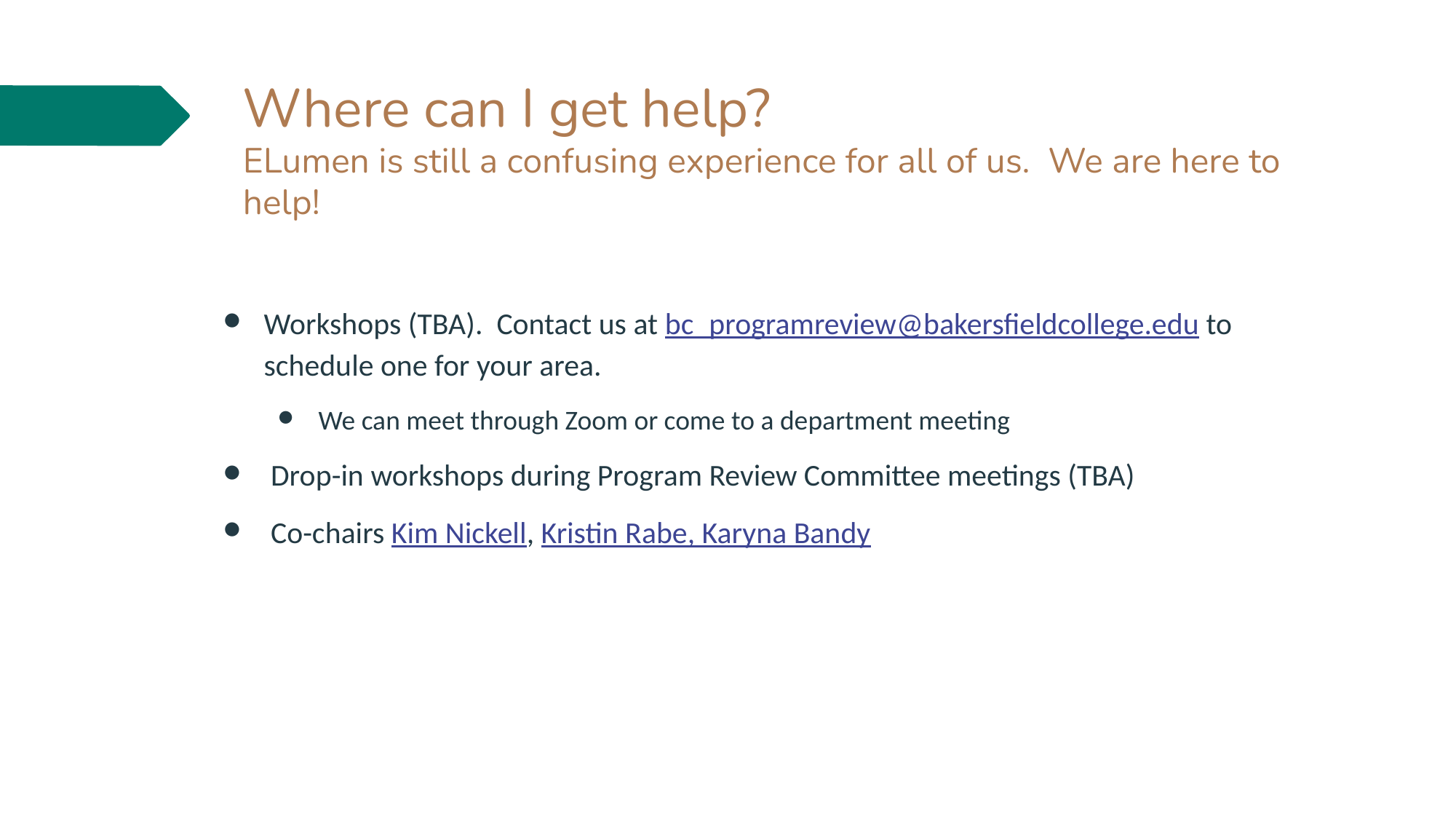

# Where can I get help? ELumen is still a confusing experience for all of us.  We are here to help!

Workshops (TBA).  Contact us at bc_programreview@bakersfieldcollege.edu to schedule one for your area.
We can meet through Zoom or come to a department meeting
 Drop-in workshops during Program Review Committee meetings (TBA)
 Co-chairs Kim Nickell, Kristin Rabe, Karyna Bandy